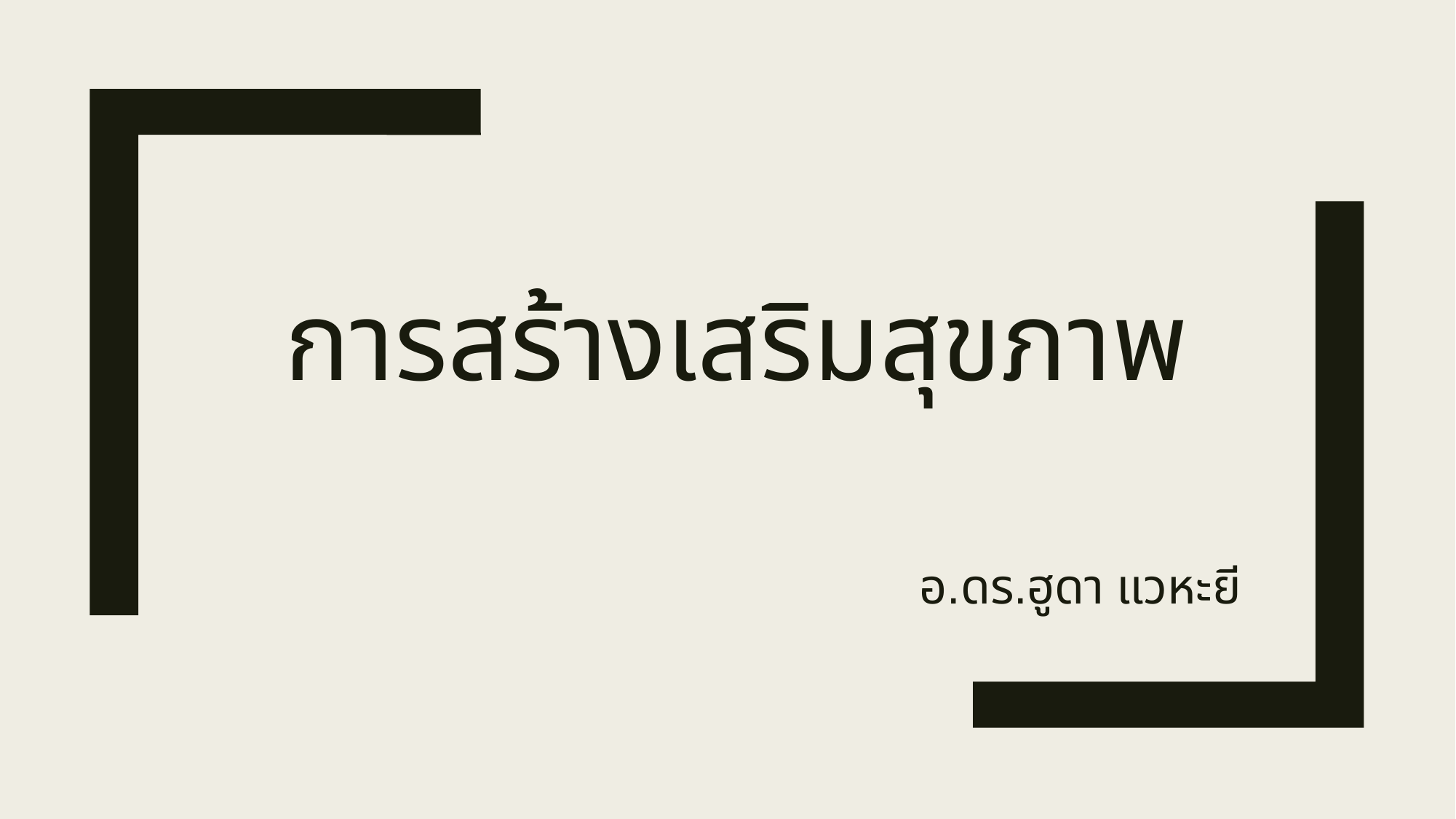

# การสร้างเสริมสุขภาพ
อ.ดร.ฮูดา แวหะยี